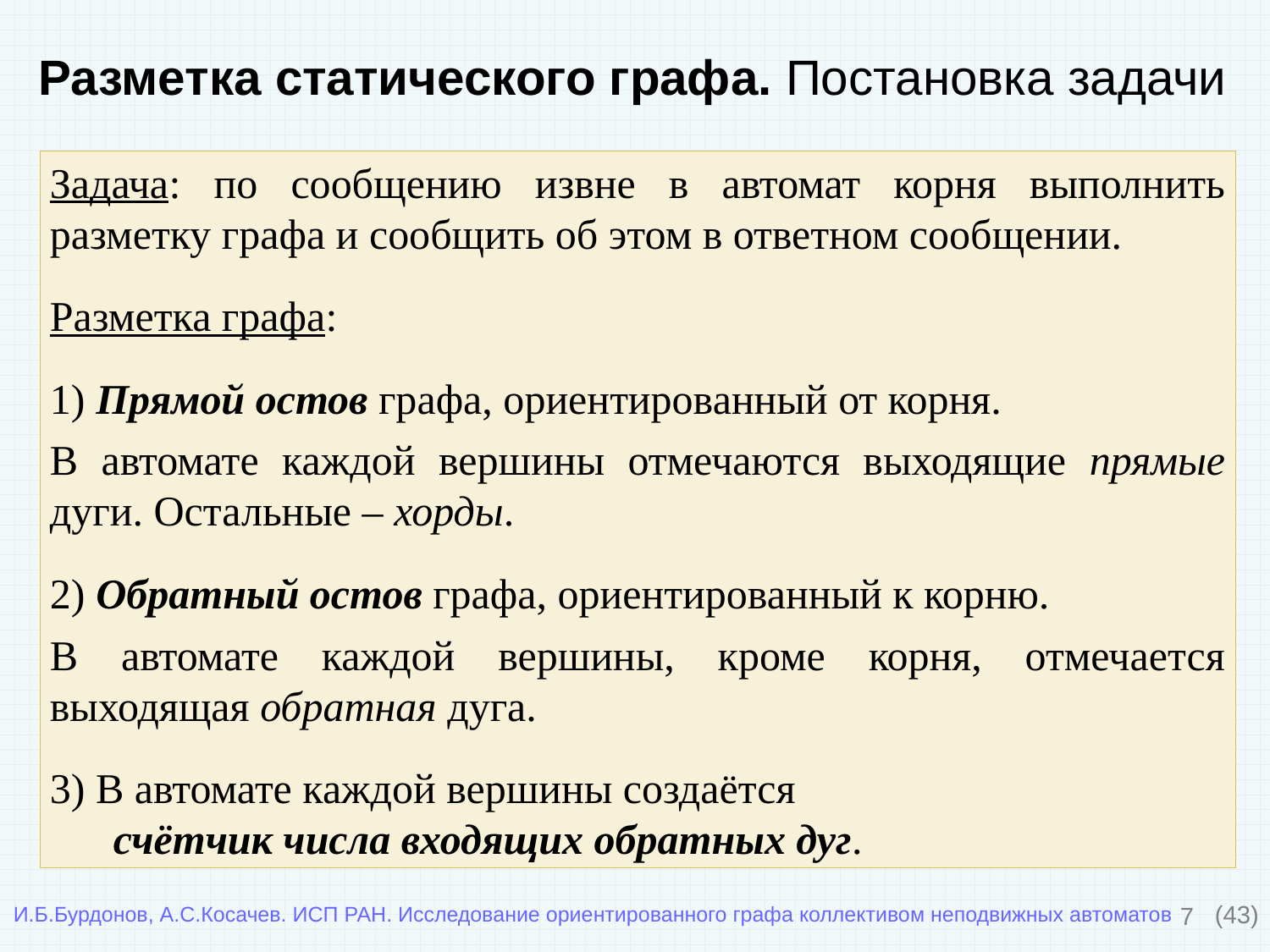

Разметка статического графа. Постановка задачи
Задача: по сообщению извне в автомат корня выполнить разметку графа и сообщить об этом в ответном сообщении.
Разметка графа:
1) Прямой остов графа, ориентированный от корня.
В автомате каждой вершины отмечаются выходящие прямые дуги. Остальные – хорды.
2) Обратный остов графа, ориентированный к корню.
В автомате каждой вершины, кроме корня, отмечается выходящая обратная дуга.
3) В автомате каждой вершины создаётся
счётчик числа входящих обратных дуг.
7
(43)
И.Б.Бурдонов, А.С.Косачев. ИСП РАН. Исследование ориентированного графа коллективом неподвижных автоматов